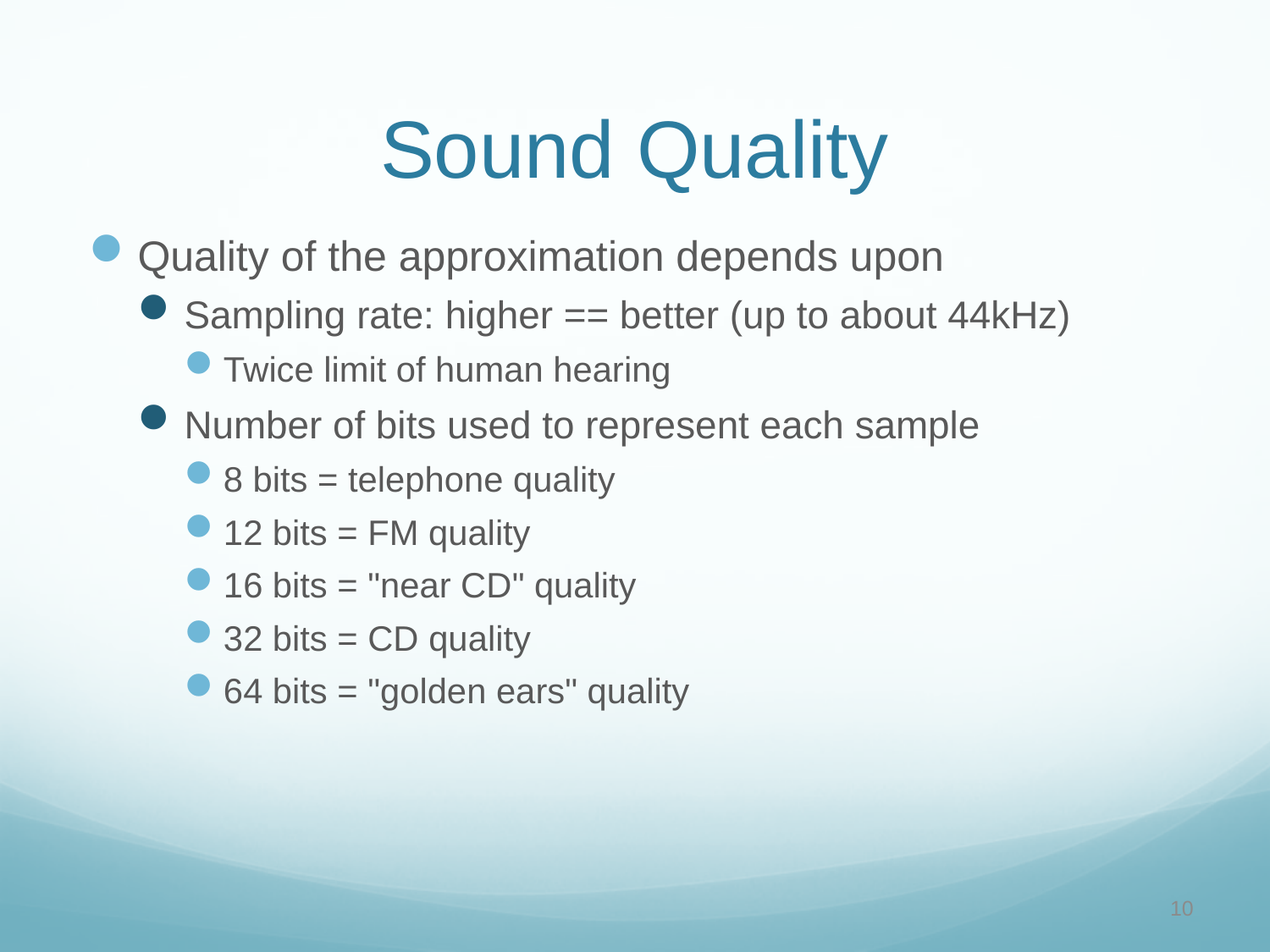

# Sound Quality
Quality of the approximation depends upon
Sampling rate: higher == better (up to about 44kHz)
Twice limit of human hearing
Number of bits used to represent each sample
8 bits = telephone quality
12 bits = FM quality
16 bits = "near CD" quality
32 bits = CD quality
64 bits = "golden ears" quality
10